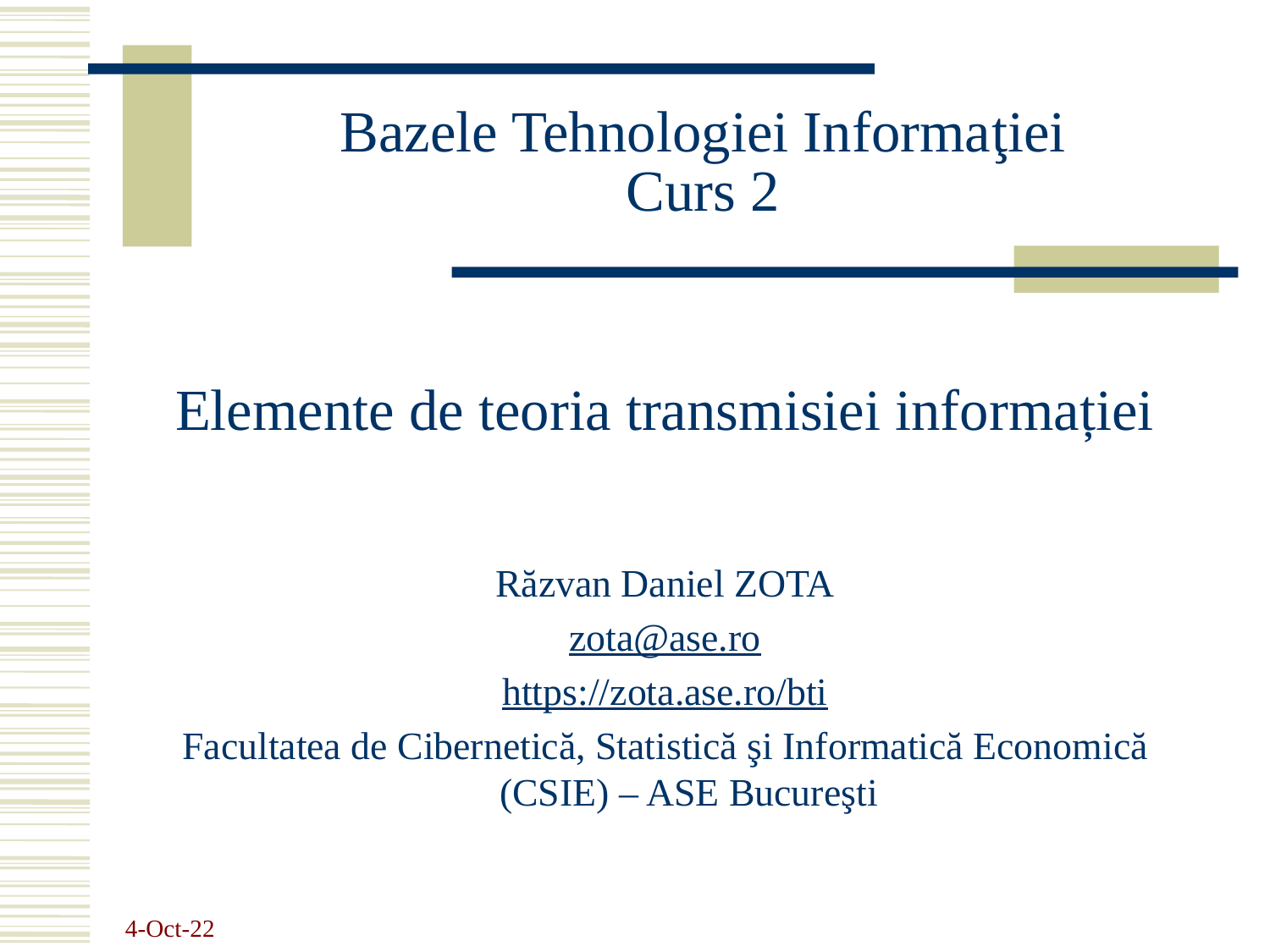

# Bazele Tehnologiei Informaţiei Curs 2

Elemente de teoria transmisiei informației

Răzvan Daniel ZOTA
zota@ase.ro
https://zota.ase.ro/bti
Facultatea de Cibernetică, Statistică şi Informatică Economică (CSIE) – ASE Bucureşti

4-Oct-22